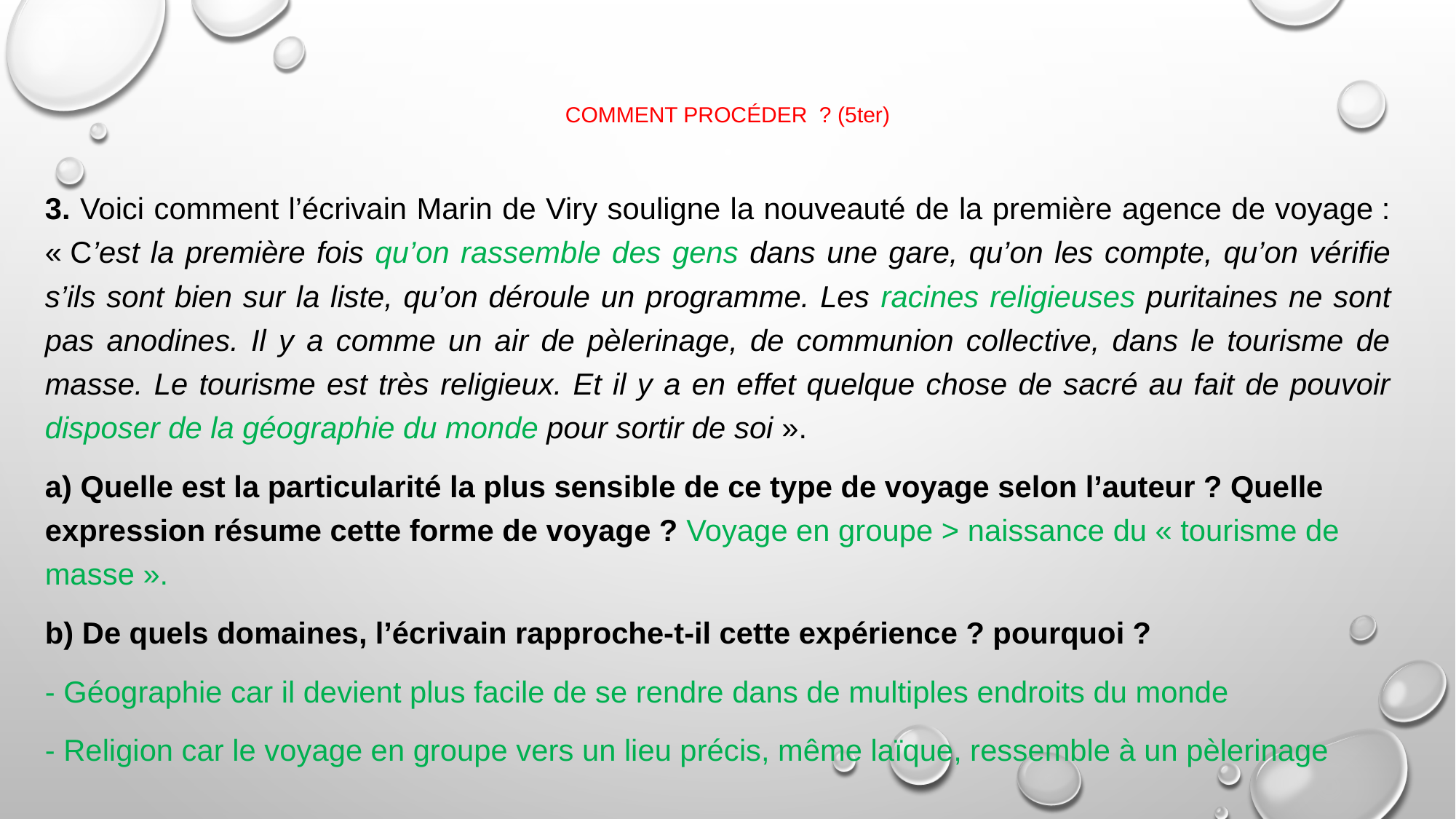

# Comment procéder  ? (5ter)
3. Voici comment l’écrivain Marin de Viry souligne la nouveauté de la première agence de voyage : « C’est la première fois qu’on rassemble des gens dans une gare, qu’on les compte, qu’on vérifie s’ils sont bien sur la liste, qu’on déroule un programme. Les racines religieuses puritaines ne sont pas anodines. Il y a comme un air de pèlerinage, de communion collective, dans le tourisme de masse. Le tourisme est très religieux. Et il y a en effet quelque chose de sacré au fait de pouvoir disposer de la géographie du monde pour sortir de soi ».
a) Quelle est la particularité la plus sensible de ce type de voyage selon l’auteur ? Quelle expression résume cette forme de voyage ? Voyage en groupe > naissance du « tourisme de masse ».
b) De quels domaines, l’écrivain rapproche-t-il cette expérience ? pourquoi ?
- Géographie car il devient plus facile de se rendre dans de multiples endroits du monde
- Religion car le voyage en groupe vers un lieu précis, même laïque, ressemble à un pèlerinage